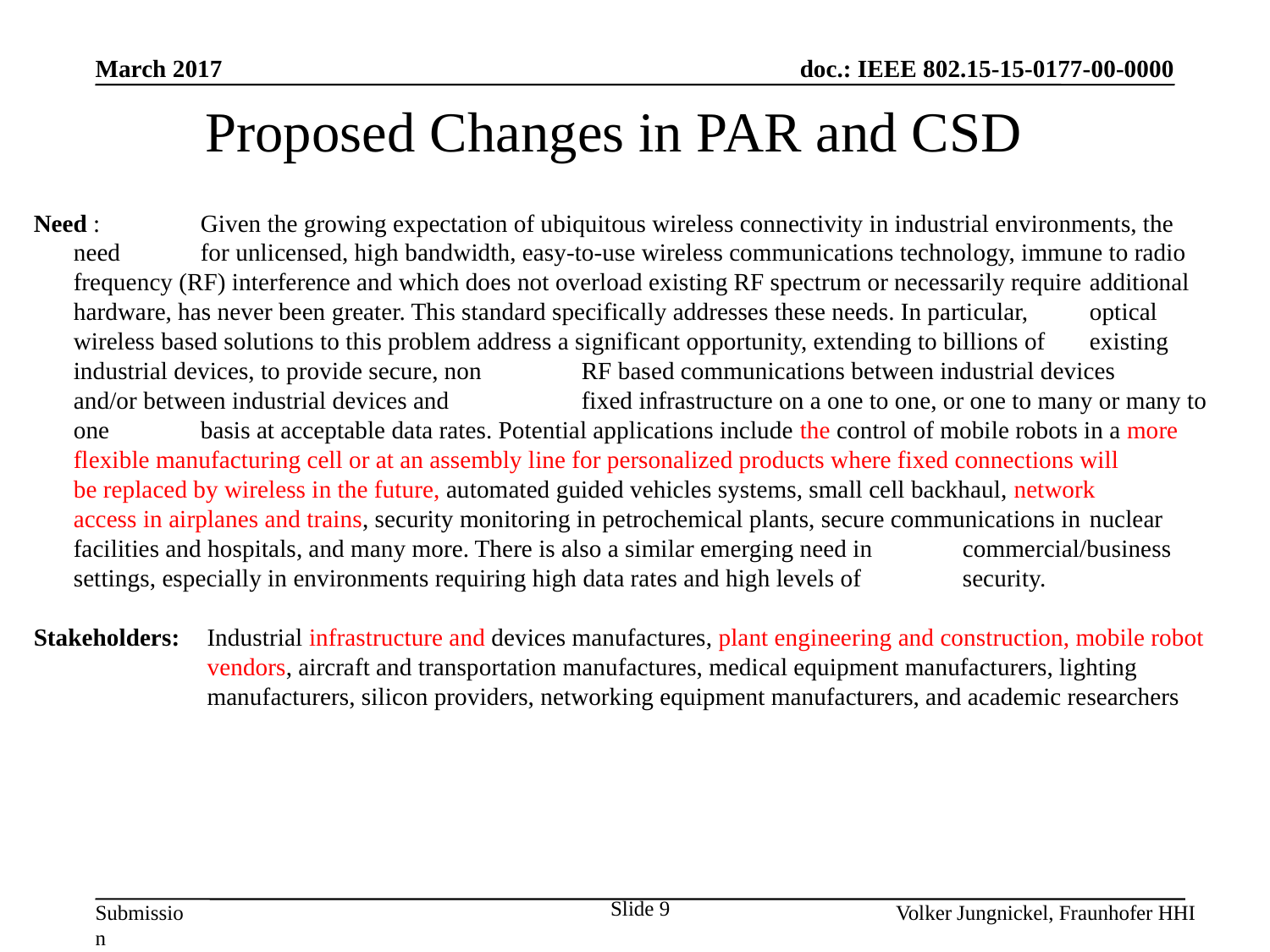

March 2017
Proposed Changes in PAR and CSD
Need : 	Given the growing expectation of ubiquitous wireless connectivity in industrial environments, the need 	for unlicensed, high bandwidth, easy-to-use wireless communications technology, immune to radio 	frequency (RF) interference and which does not overload existing RF spectrum or necessarily require 	additional hardware, has never been greater. This standard specifically addresses these needs. In particular, 	optical wireless based solutions to this problem address a significant opportunity, extending to billions of 	existing industrial devices, to provide secure, non 	RF based communications between industrial devices 	and/or between industrial devices and 	fixed infrastructure on a one to one, or one to many or many to one 	basis at acceptable data rates. Potential applications include the control of mobile robots in a more 	flexible manufacturing cell or at an assembly line for personalized products where fixed connections will 	be replaced by wireless in the future, automated guided vehicles systems, small cell backhaul, network 	access in airplanes and trains, security monitoring in petrochemical plants, secure communications in 	nuclear facilities and hospitals, and many more. There is also a similar emerging need in 	commercial/business settings, especially in environments requiring high data rates and high levels of 	security.

Stakeholders:	Industrial infrastructure and devices manufactures, plant engineering and construction, mobile robot vendors, aircraft and transportation manufactures, medical equipment manufacturers, lighting manufacturers, silicon providers, networking equipment manufacturers, and academic researchers

Slide 9
Volker Jungnickel, Fraunhofer HHI